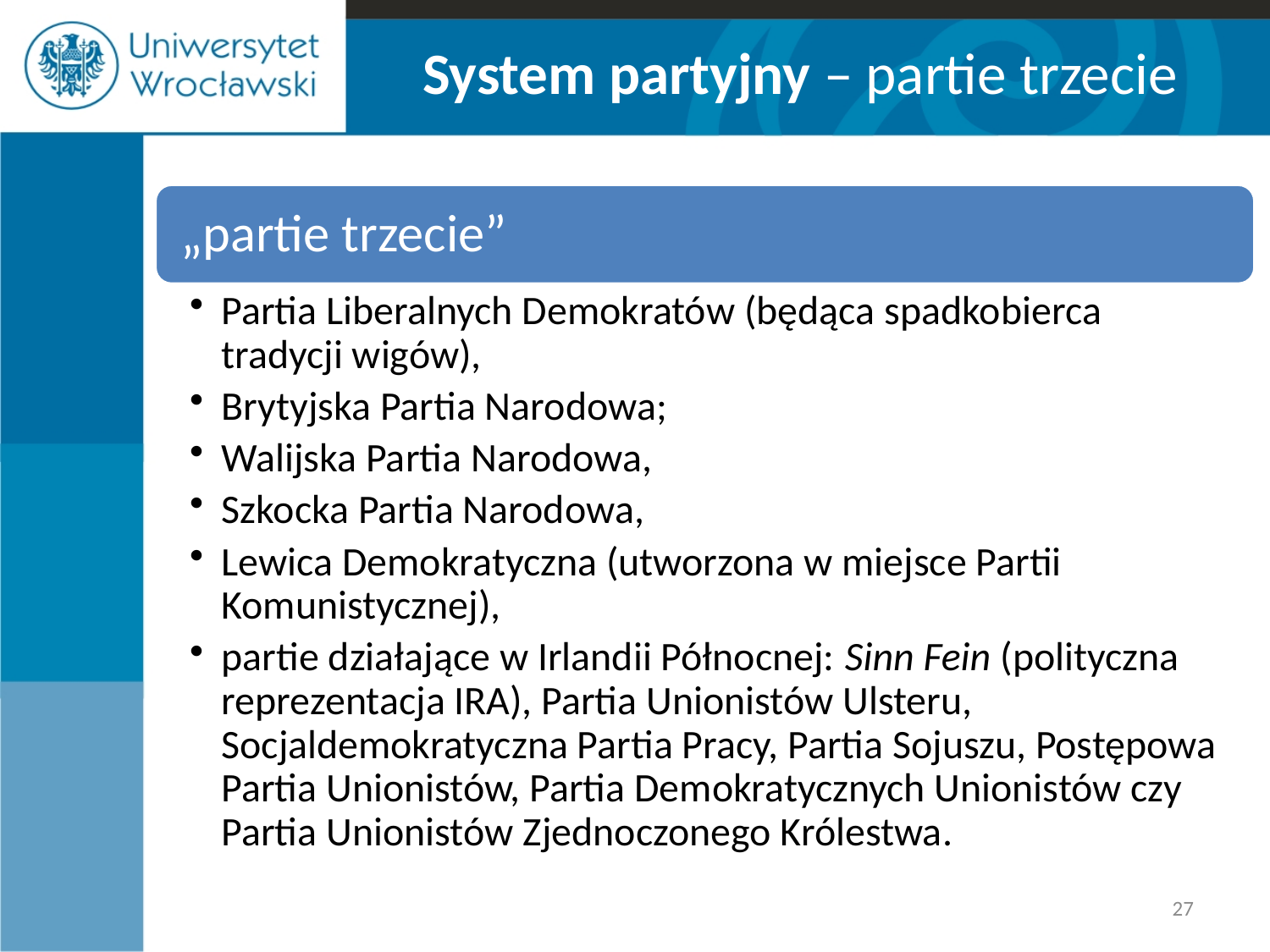

# System partyjny – partie trzecie
„partie trzecie”
Partia Liberalnych Demokratów (będąca spadkobierca tradycji wigów),
Brytyjska Partia Narodowa;
Walijska Partia Narodowa,
Szkocka Partia Narodowa,
Lewica Demokratyczna (utworzona w miejsce Partii Komunistycznej),
partie działające w Irlandii Północnej: Sinn Fein (polityczna reprezentacja IRA), Partia Unionistów Ulsteru, Socjaldemokratyczna Partia Pracy, Partia Sojuszu, Postępowa Partia Unionistów, Partia Demokratycznych Unionistów czy Partia Unionistów Zjednoczonego Królestwa.
27